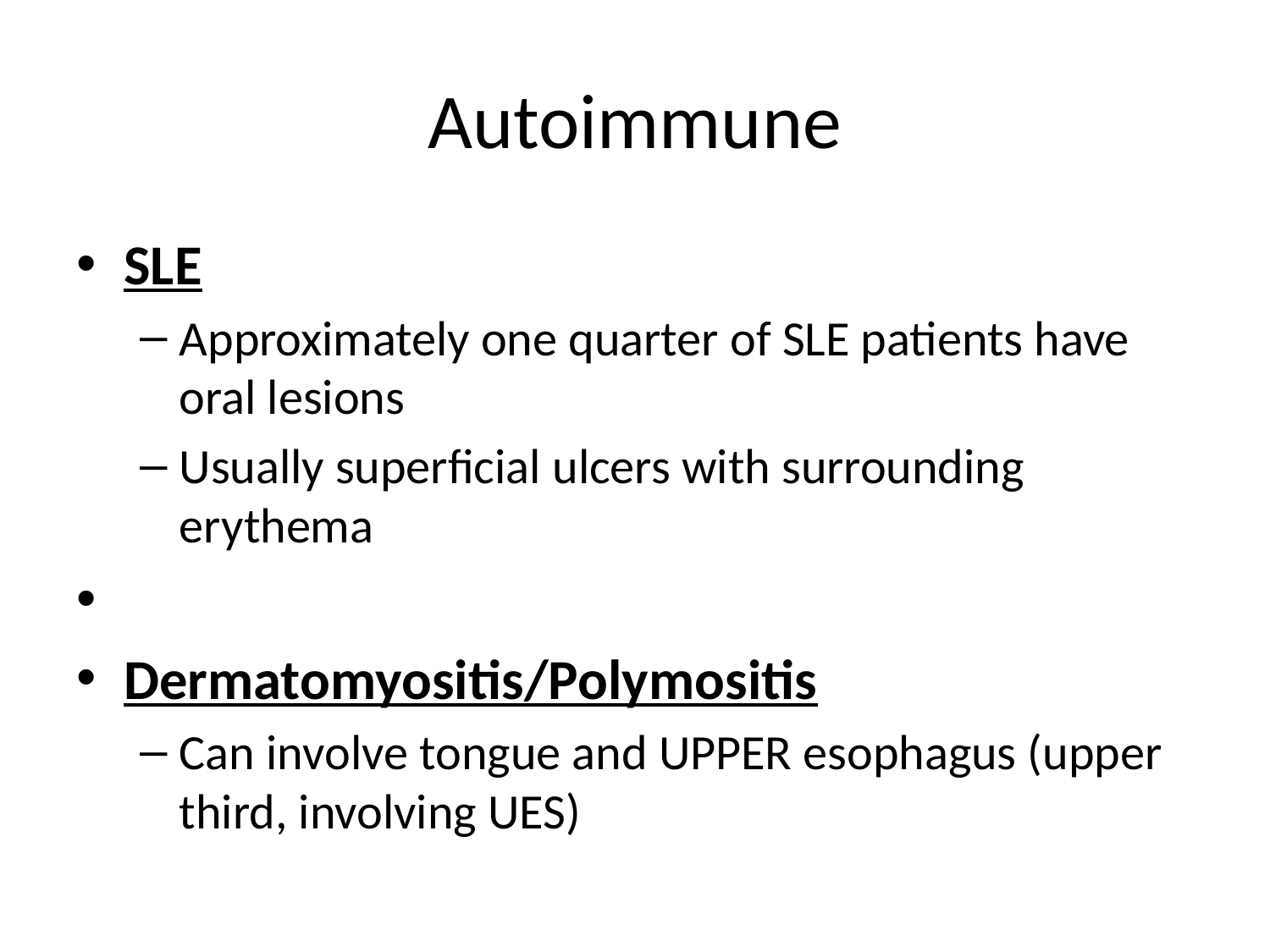

# Autoimmune
SLE
Approximately one quarter of SLE patients have oral lesions
Usually superficial ulcers with surrounding erythema

Dermatomyositis/Polymositis
Can involve tongue and UPPER esophagus (upper third, involving UES)